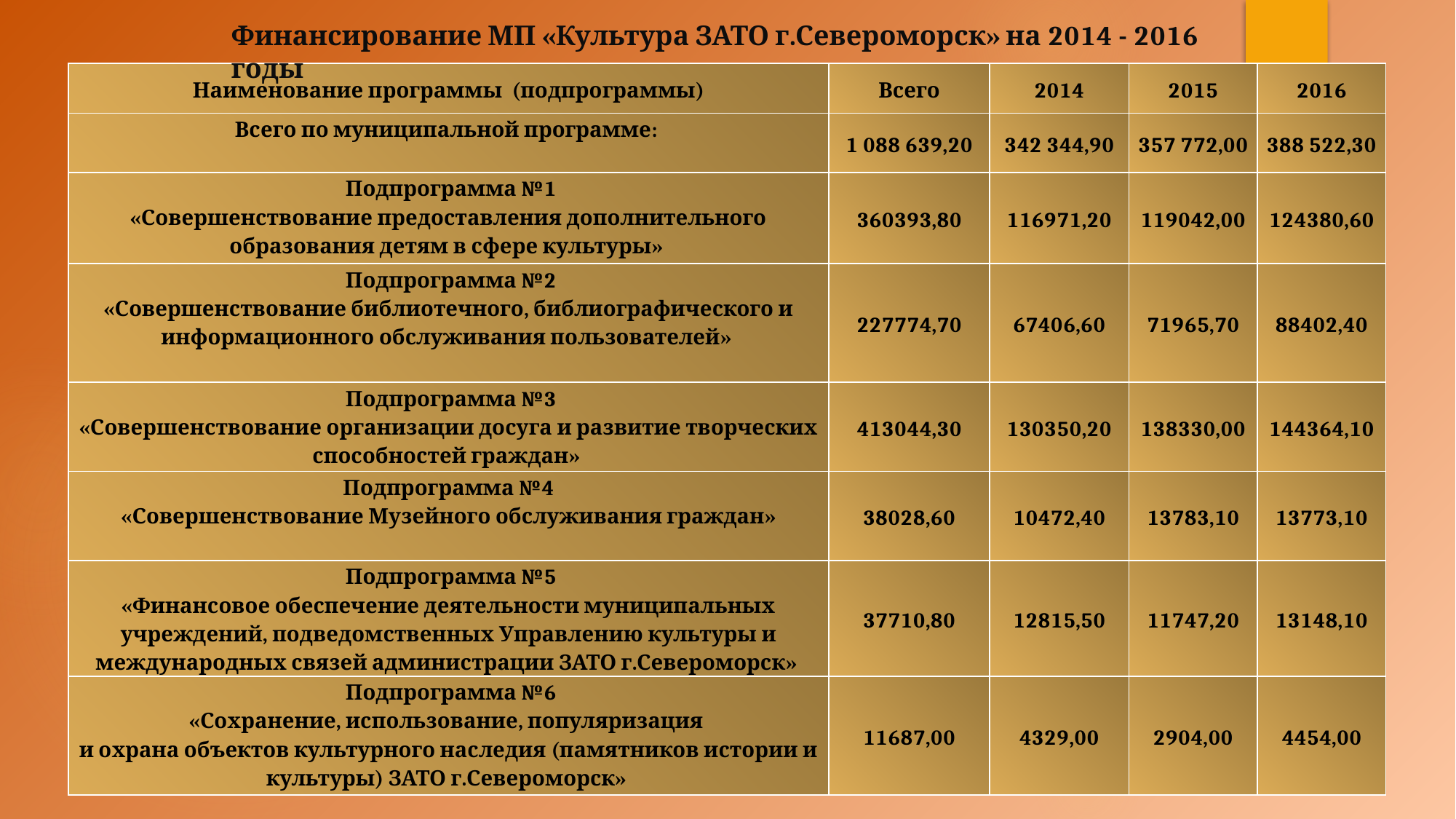

Финансирование МП «Культура ЗАТО г.Североморск» на 2014 - 2016 годы
| Наименование программы (подпрограммы) | Всего | 2014 | 2015 | 2016 |
| --- | --- | --- | --- | --- |
| Всего по муниципальной программе: | 1 088 639,20 | 342 344,90 | 357 772,00 | 388 522,30 |
| Подпрограмма №1 «Совершенствование предоставления дополнительного образования детям в сфере культуры» | 360393,80 | 116971,20 | 119042,00 | 124380,60 |
| Подпрограмма №2 «Совершенствование библиотечного, библиографического и информационного обслуживания пользователей» | 227774,70 | 67406,60 | 71965,70 | 88402,40 |
| Подпрограмма №3 «Совершенствование организации досуга и развитие творческих способностей граждан» | 413044,30 | 130350,20 | 138330,00 | 144364,10 |
| Подпрограмма №4 «Совершенствование Музейного обслуживания граждан» | 38028,60 | 10472,40 | 13783,10 | 13773,10 |
| Подпрограмма №5 «Финансовое обеспечение деятельности муниципальных учреждений, подведомственных Управлению культуры и международных связей администрации ЗАТО г.Североморск» | 37710,80 | 12815,50 | 11747,20 | 13148,10 |
| Подпрограмма №6 «Сохранение, использование, популяризация и охрана объектов культурного наследия (памятников истории и культуры) ЗАТО г.Североморск» | 11687,00 | 4329,00 | 2904,00 | 4454,00 |